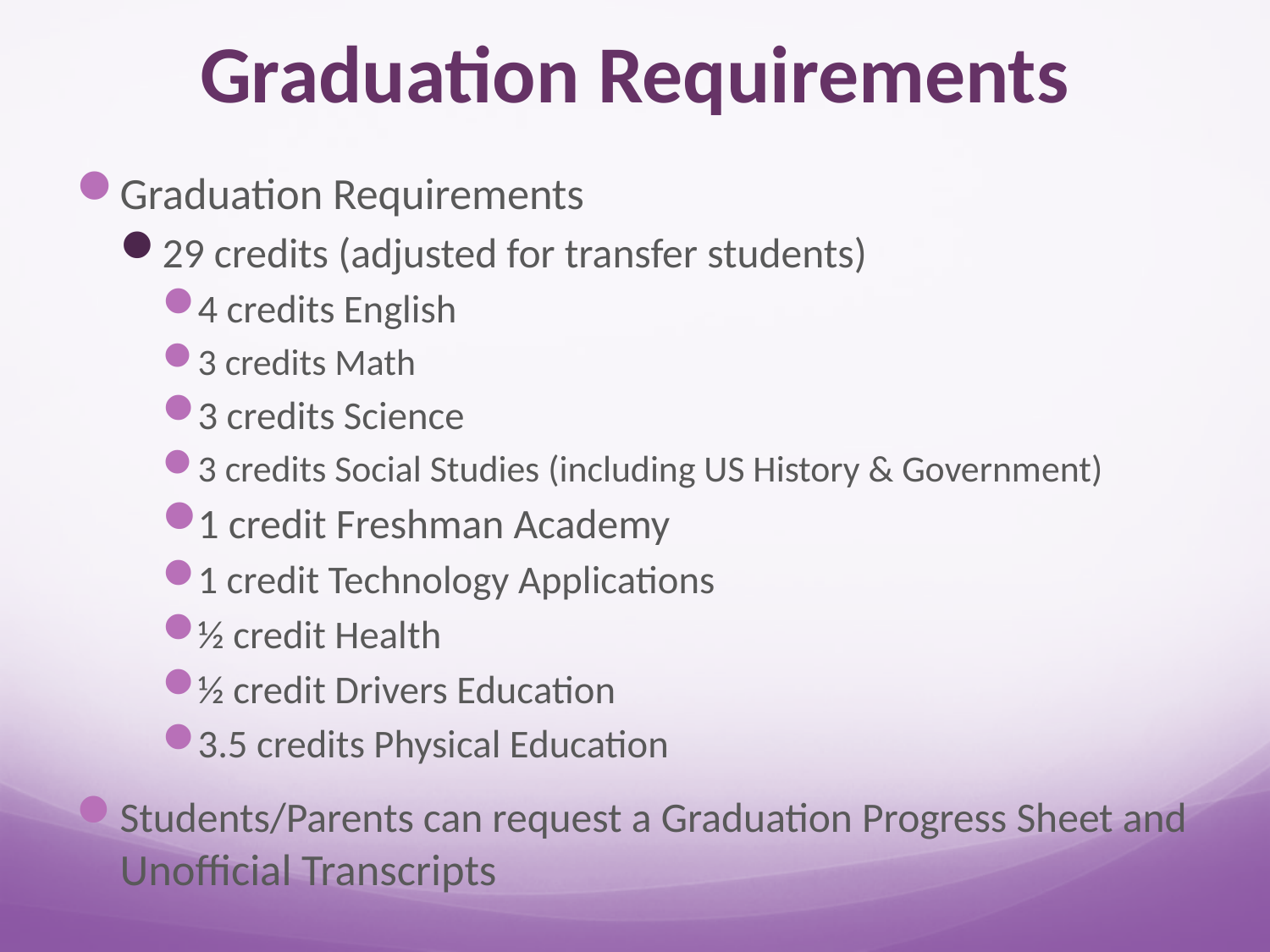

# Graduation Requirements
Graduation Requirements
29 credits (adjusted for transfer students)
4 credits English
3 credits Math
3 credits Science
3 credits Social Studies (including US History & Government)
1 credit Freshman Academy
1 credit Technology Applications
½ credit Health
½ credit Drivers Education
3.5 credits Physical Education
Students/Parents can request a Graduation Progress Sheet and Unofficial Transcripts